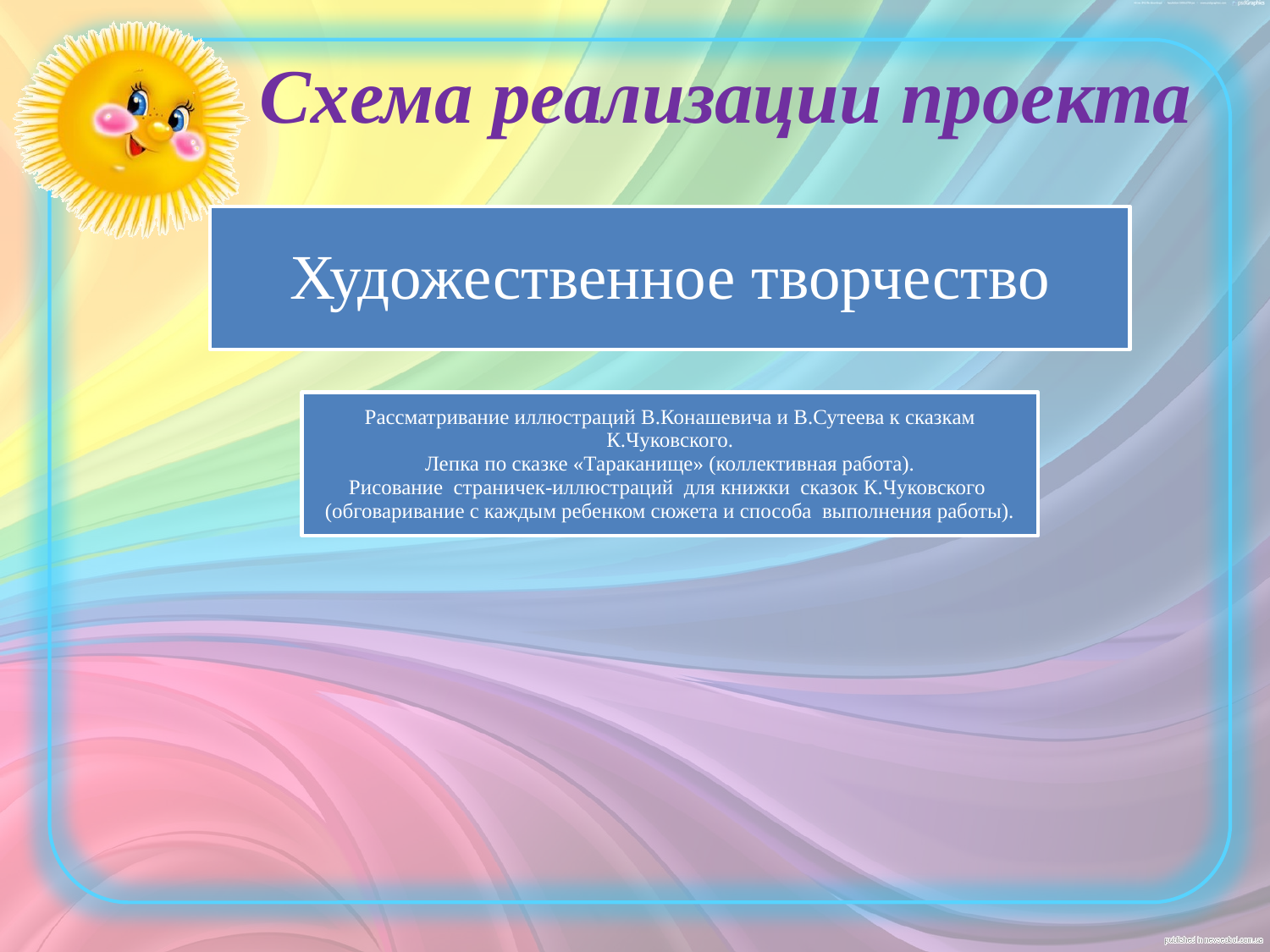

# Схема реализации проекта
Рассматривание иллюстраций В.Конашевича и В.Сутеева к сказкам К.Чуковского.
Лепка по сказке «Тараканище» (коллективная работа).
Рисование  страничек-иллюстраций  для книжки  сказок К.Чуковского  (обговаривание с каждым ребенком сюжета и способа  выполнения работы).
Художественное творчество